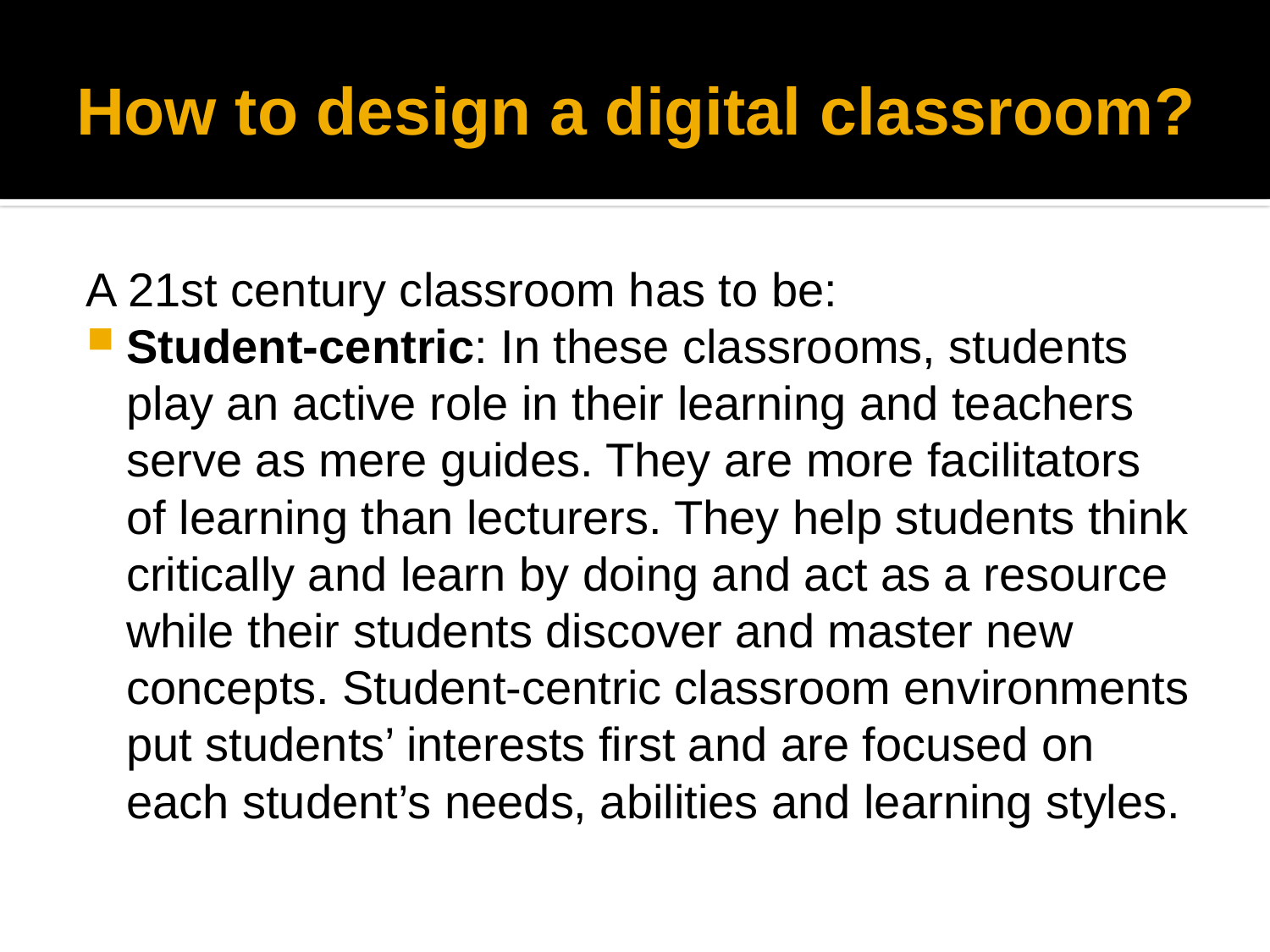

# How to design a digital classroom?
A 21st century classroom has to be:
Student-centric: In these classrooms, students play an active role in their learning and teachers serve as mere guides. They are more facilitators of learning than lecturers. They help students think critically and learn by doing and act as a resource while their students discover and master new concepts. Student-centric classroom environments put students’ interests first and are focused on each student’s needs, abilities and learning styles.